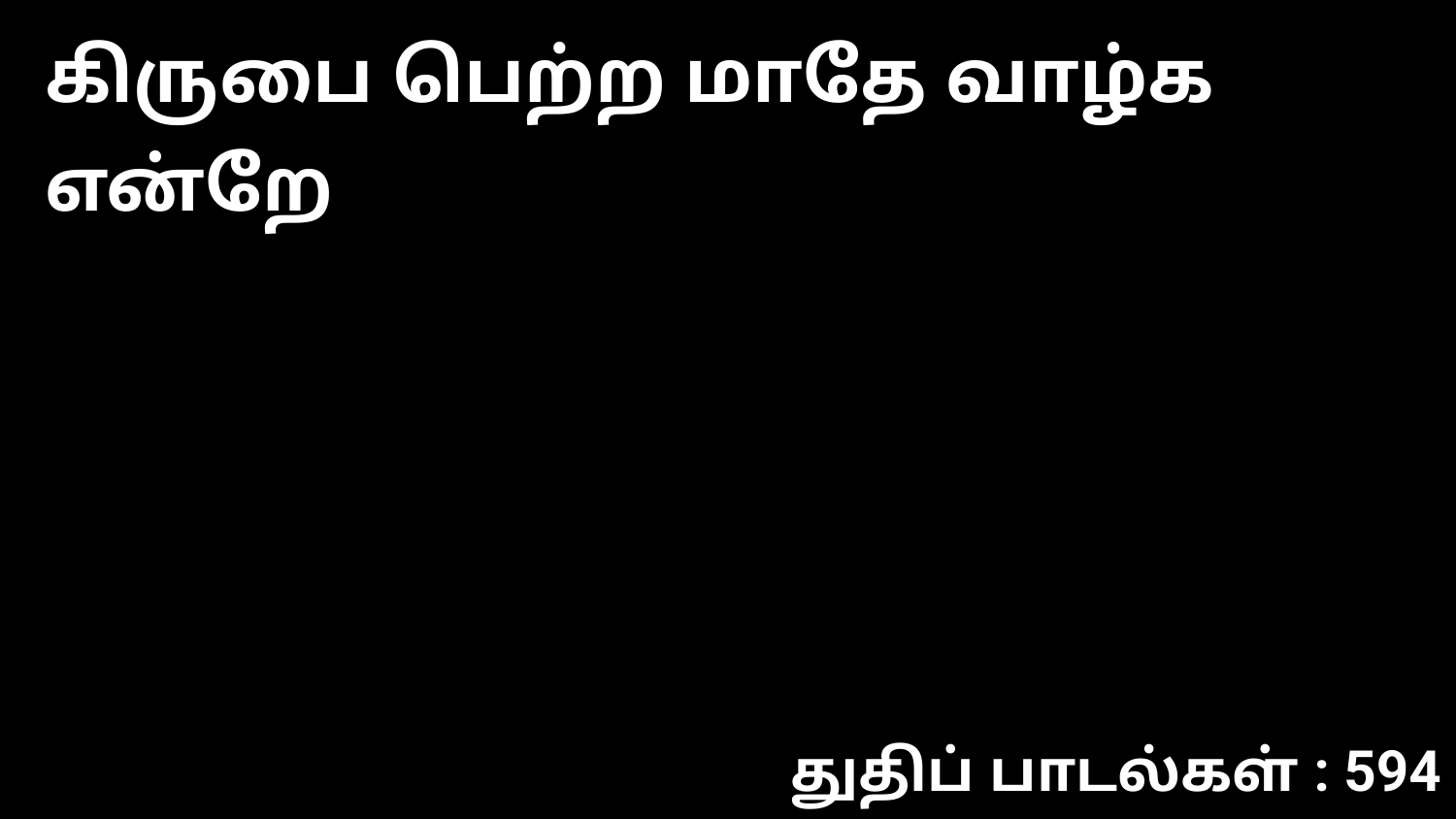

கிருபை பெற்ற மாதே வாழ்க என்றே
துதிப் பாடல்கள் : 594